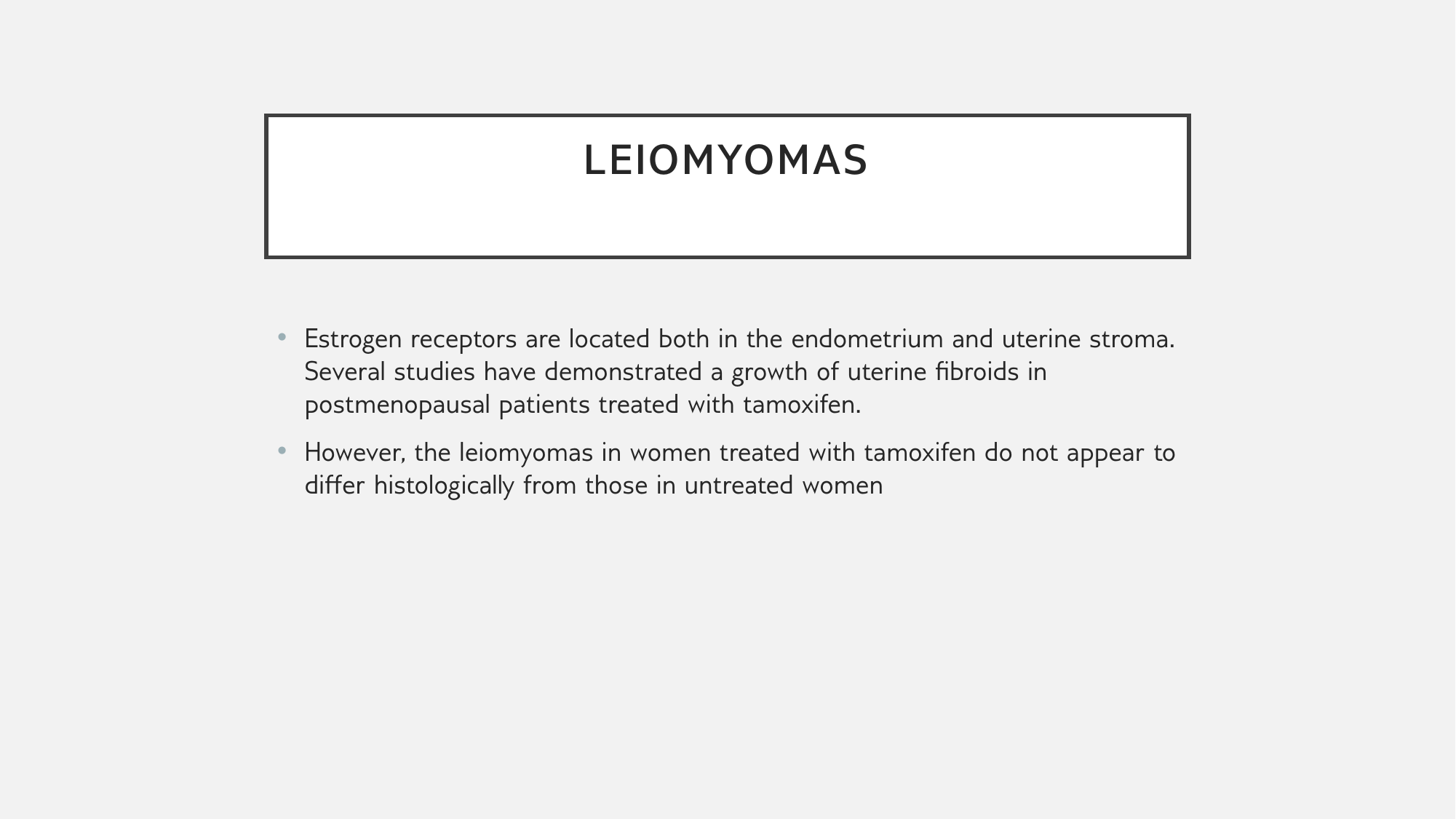

# Leiomyomas
Estrogen receptors are located both in the endometrium and uterine stroma. Several studies have demonstrated a growth of uterine fibroids in postmenopausal patients treated with tamoxifen.
However, the leiomyomas in women treated with tamoxifen do not appear to differ histologically from those in untreated women